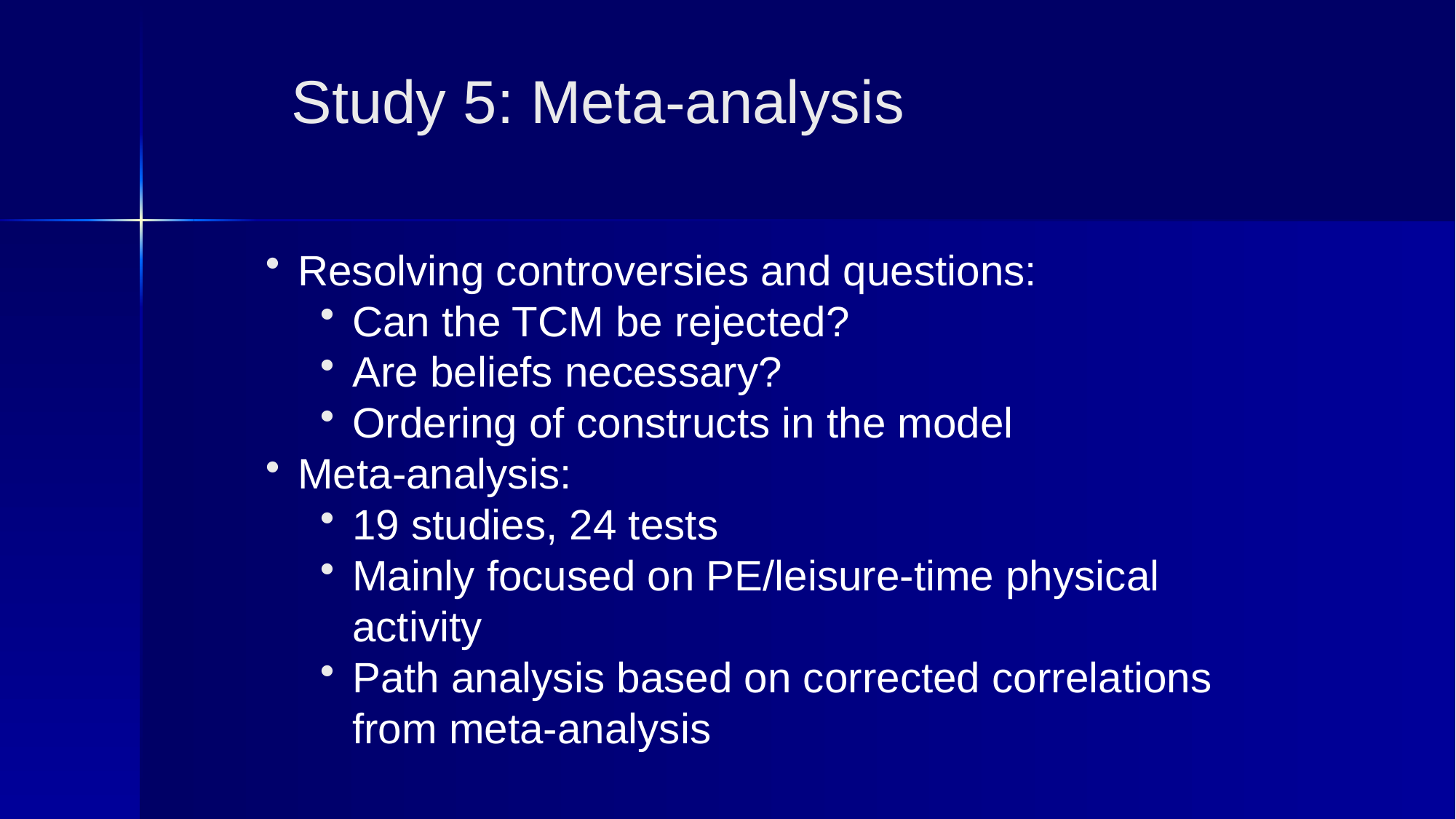

Study 5: Meta-analysis
Resolving controversies and questions:
Can the TCM be rejected?
Are beliefs necessary?
Ordering of constructs in the model
Meta-analysis:
19 studies, 24 tests
Mainly focused on PE/leisure-time physical activity
Path analysis based on corrected correlations from meta-analysis